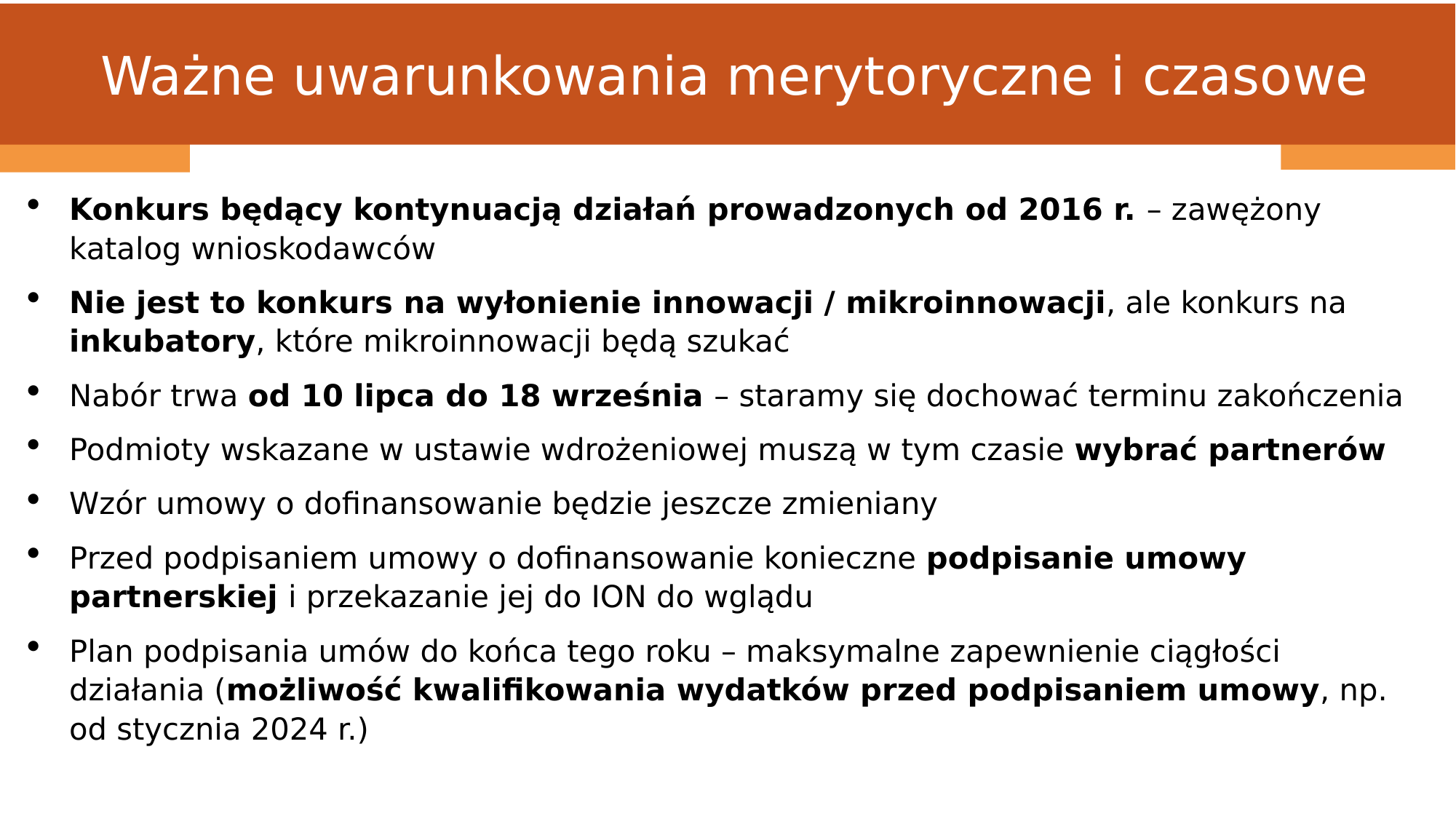

Ważne uwarunkowania merytoryczne i czasowe

Konkurs będący kontynuacją działań prowadzonych od 2016 r. – zawężony katalog wnioskodawców
Nie jest to konkurs na wyłonienie innowacji / mikroinnowacji, ale konkurs na inkubatory, które mikroinnowacji będą szukać
Nabór trwa od 10 lipca do 18 września – staramy się dochować terminu zakończenia
Podmioty wskazane w ustawie wdrożeniowej muszą w tym czasie wybrać partnerów
Wzór umowy o dofinansowanie będzie jeszcze zmieniany
Przed podpisaniem umowy o dofinansowanie konieczne podpisanie umowy partnerskiej i przekazanie jej do ION do wglądu
Plan podpisania umów do końca tego roku – maksymalne zapewnienie ciągłości działania (możliwość kwalifikowania wydatków przed podpisaniem umowy, np. od stycznia 2024 r.)